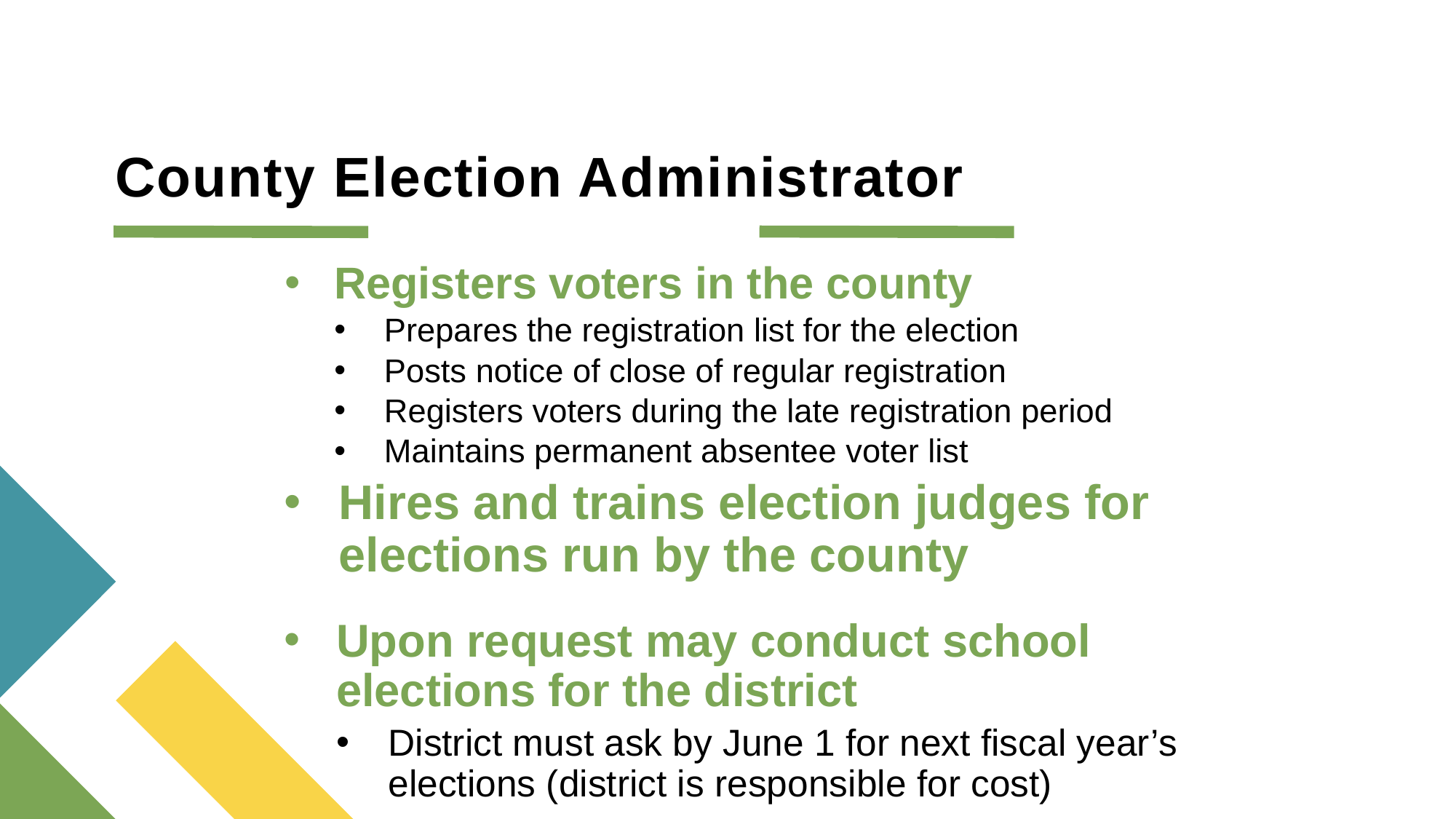

# County Election Administrator
Registers voters in the county
Prepares the registration list for the election
Posts notice of close of regular registration
Registers voters during the late registration period
Maintains permanent absentee voter list

Hires and trains election judges for elections run by the county

Upon request may conduct school elections for the district
District must ask by June 1 for next fiscal year’s elections (district is responsible for cost)